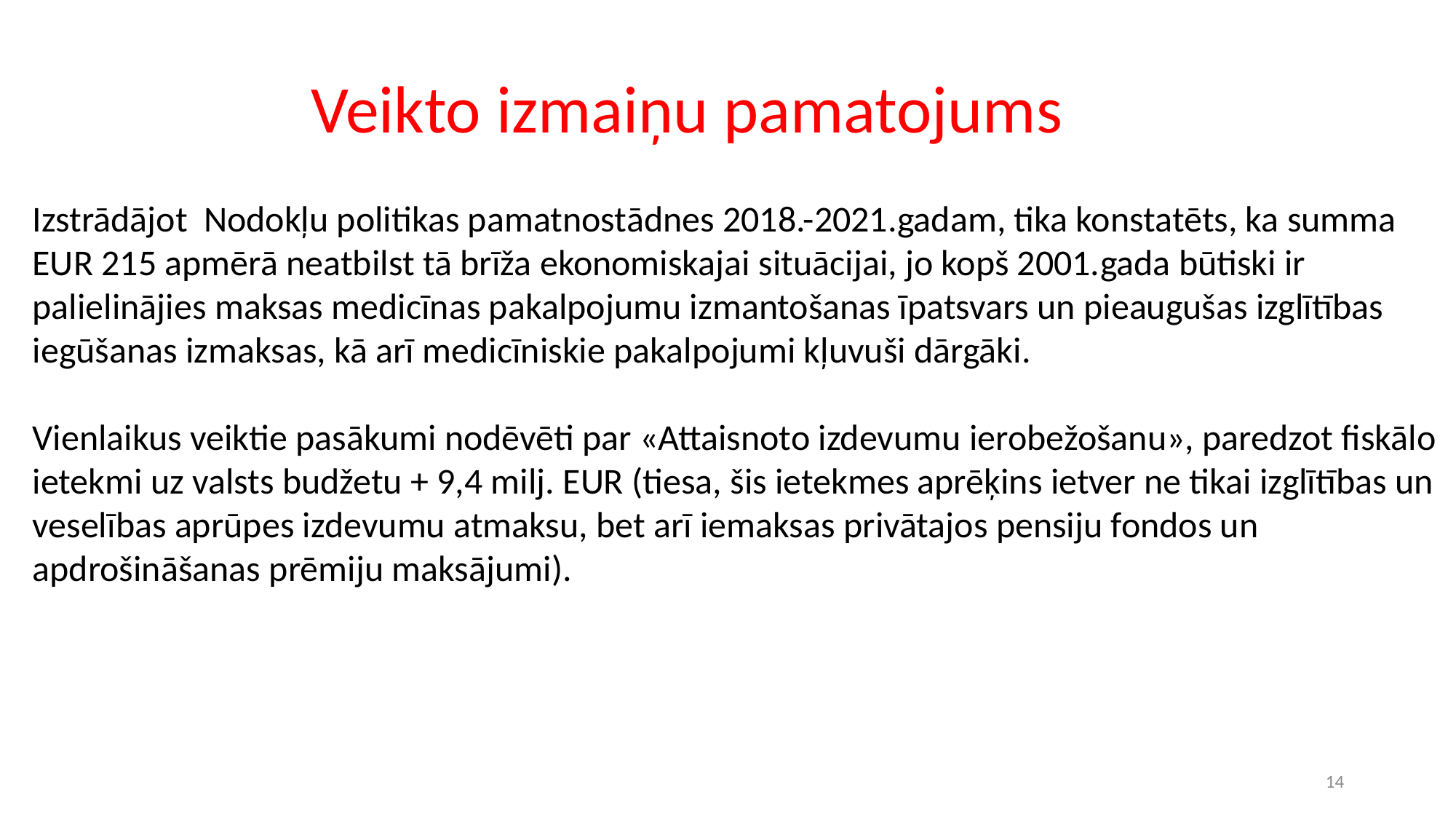

# Veikto izmaiņu pamatojums
Izstrādājot  Nodokļu politikas pamatnostādnes 2018.-2021.gadam, tika konstatēts, ka summa EUR 215 apmērā neatbilst tā brīža ekonomiskajai situācijai, jo kopš 2001.gada būtiski ir palielinājies maksas medicīnas pakalpojumu izmantošanas īpatsvars un pieaugušas izglītības iegūšanas izmaksas, kā arī medicīniskie pakalpojumi kļuvuši dārgāki.

Vienlaikus veiktie pasākumi nodēvēti par «Attaisnoto izdevumu ierobežošanu», paredzot fiskālo ietekmi uz valsts budžetu + 9,4 milj. EUR (tiesa, šis ietekmes aprēķins ietver ne tikai izglītības un veselības aprūpes izdevumu atmaksu, bet arī iemaksas privātajos pensiju fondos un apdrošināšanas prēmiju maksājumi).
14